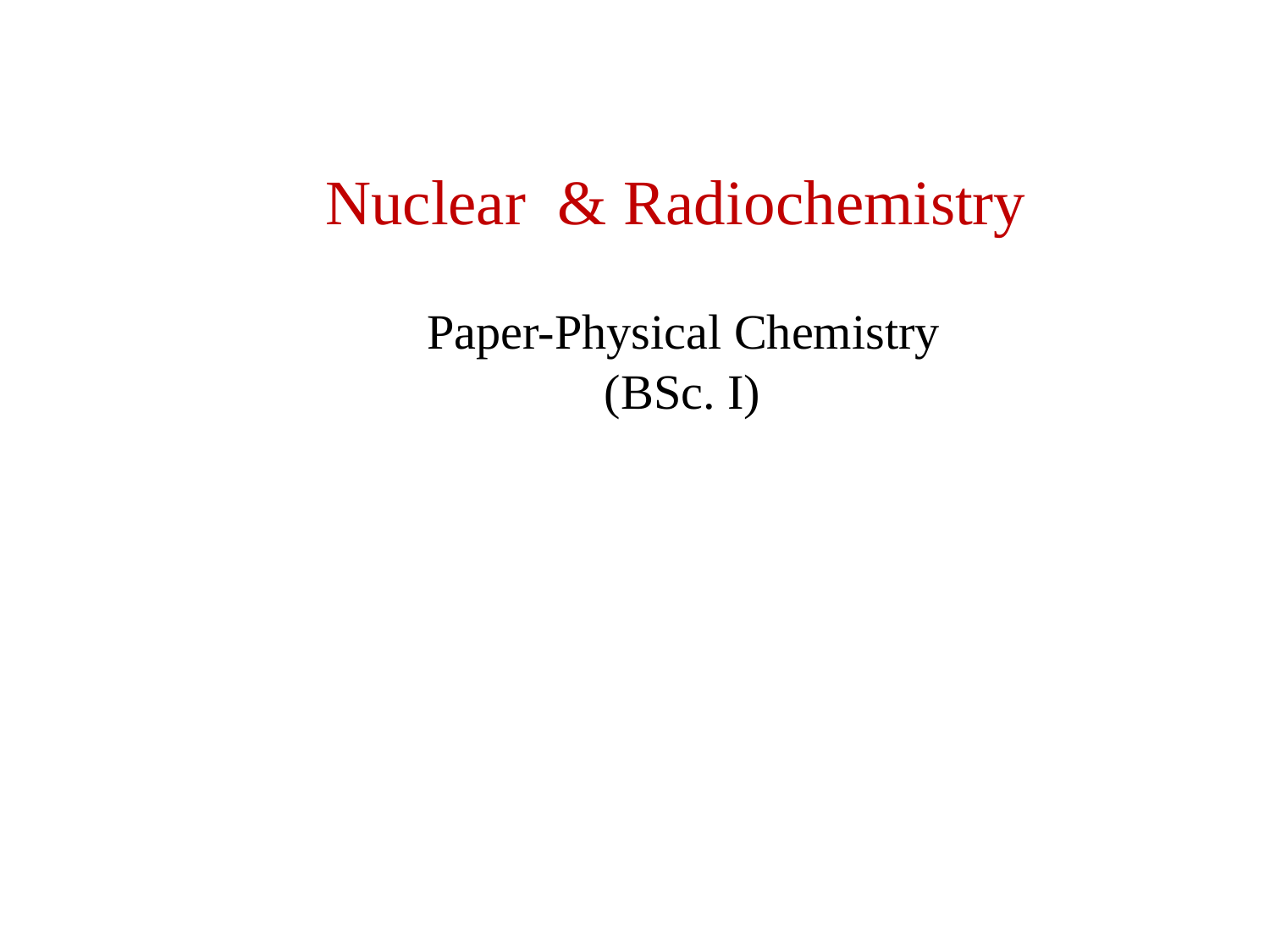

Nuclear  & Radiochemistry

Paper-Physical Chemistry
(BSc. I)